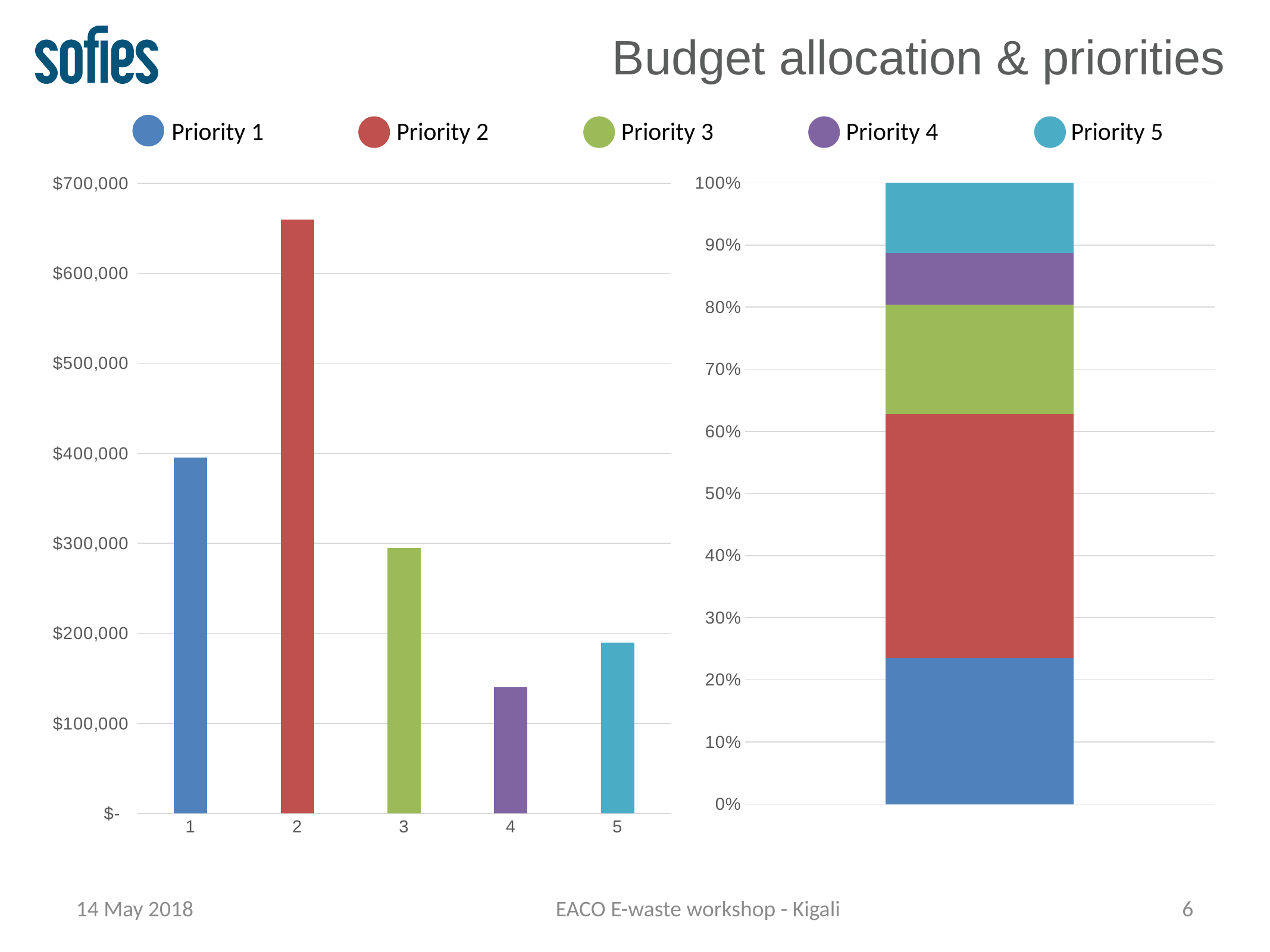

# Budget allocation & priorities
Priority 1
Priority 2
Priority 3
Priority 4
Priority 5

### Chart

| Category |  |
|---|---|

### Chart

| Category |  |  |  |  |  |
|---|---|---|---|---|---|
14 May 2018
EACO E-waste workshop - Kigali
6